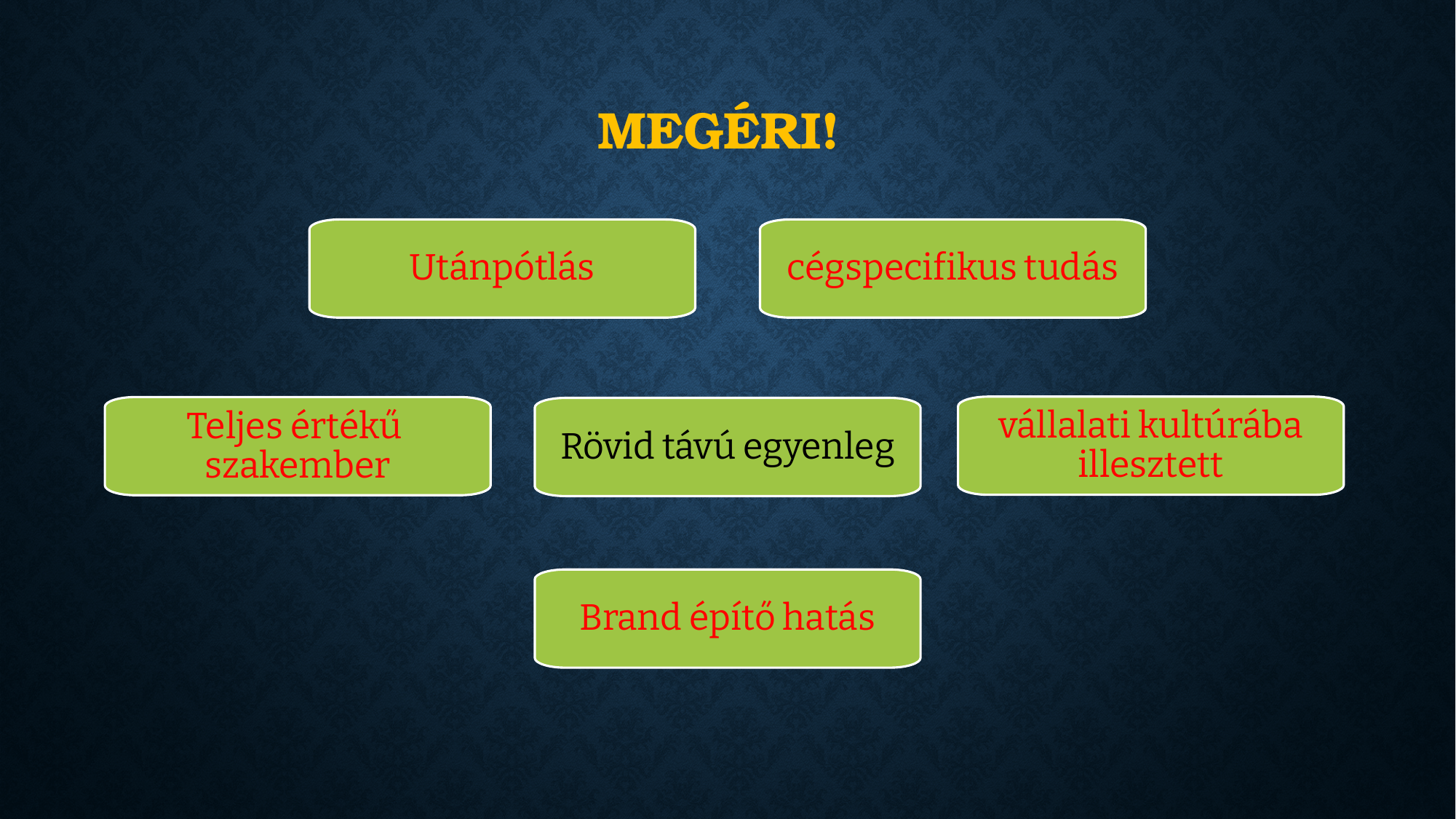

# Megéri!
Utánpótlás
cégspecifikus tudás
vállalati kultúrába illesztett
Teljes értékű  szakember
Rövid távú egyenleg
Brand építő hatás